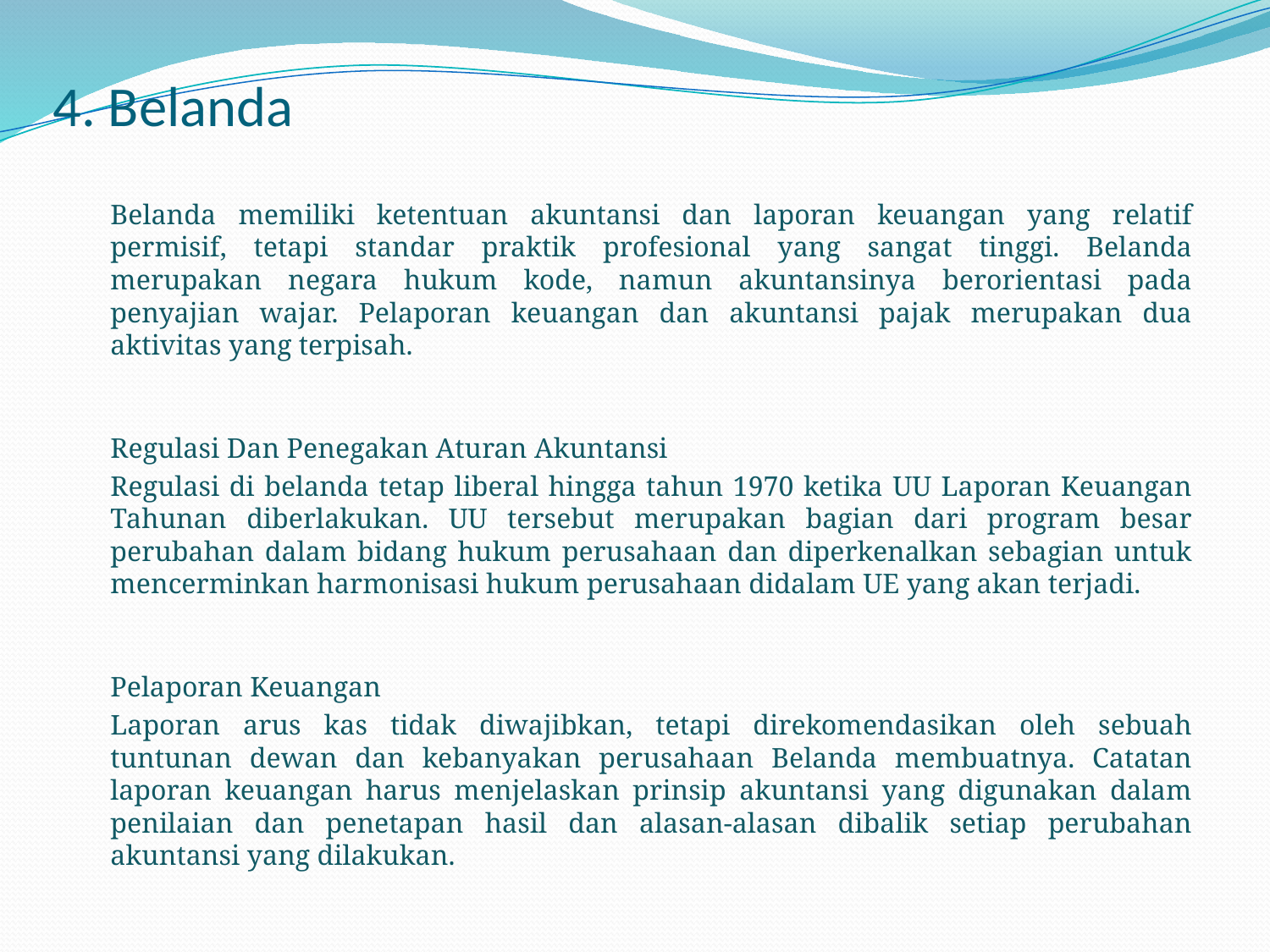

# 4. Belanda
Belanda memiliki ketentuan akuntansi dan laporan keuangan yang relatif permisif, tetapi standar praktik profesional yang sangat tinggi. Belanda merupakan negara hukum kode, namun akuntansinya berorientasi pada penyajian wajar. Pelaporan keuangan dan akuntansi pajak merupakan dua aktivitas yang terpisah.
Regulasi Dan Penegakan Aturan Akuntansi
	Regulasi di belanda tetap liberal hingga tahun 1970 ketika UU Laporan Keuangan Tahunan diberlakukan. UU tersebut merupakan bagian dari program besar perubahan dalam bidang hukum perusahaan dan diperkenalkan sebagian untuk mencerminkan harmonisasi hukum perusahaan didalam UE yang akan terjadi.
Pelaporan Keuangan
	Laporan arus kas tidak diwajibkan, tetapi direkomendasikan oleh sebuah tuntunan dewan dan kebanyakan perusahaan Belanda membuatnya. Catatan laporan keuangan harus menjelaskan prinsip akuntansi yang digunakan dalam penilaian dan penetapan hasil dan alasan-alasan dibalik setiap perubahan akuntansi yang dilakukan.